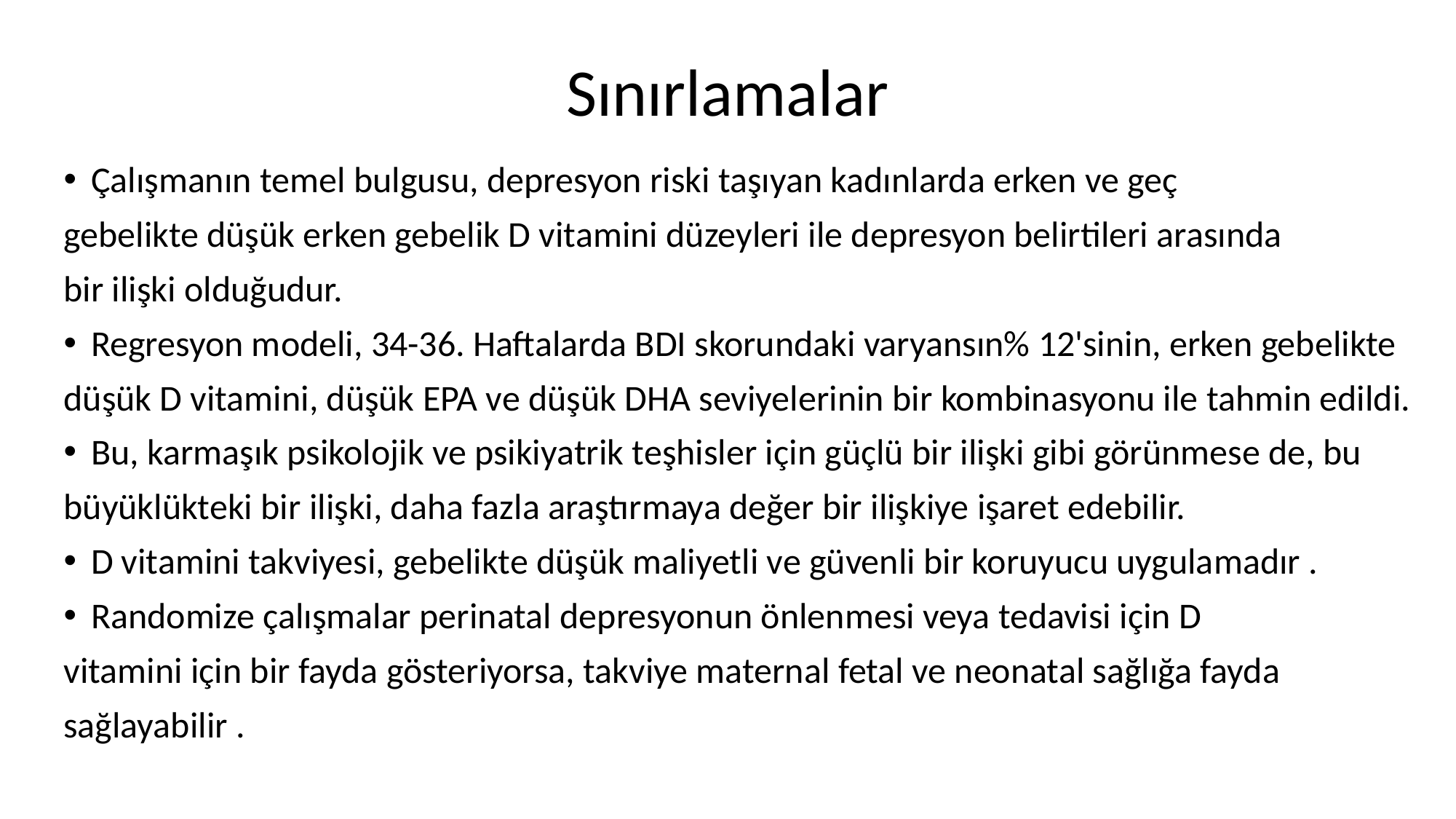

# Sınırlamalar
Çalışmanın temel bulgusu, depresyon riski taşıyan kadınlarda erken ve geç
gebelikte düşük erken gebelik D vitamini düzeyleri ile depresyon belirtileri arasında
bir ilişki olduğudur.
Regresyon modeli, 34-36. Haftalarda BDI skorundaki varyansın% 12'sinin, erken gebelikte
düşük D vitamini, düşük EPA ve düşük DHA seviyelerinin bir kombinasyonu ile tahmin edildi.
Bu, karmaşık psikolojik ve psikiyatrik teşhisler için güçlü bir ilişki gibi görünmese de, bu
büyüklükteki bir ilişki, daha fazla araştırmaya değer bir ilişkiye işaret edebilir.
D vitamini takviyesi, gebelikte düşük maliyetli ve güvenli bir koruyucu uygulamadır .
Randomize çalışmalar perinatal depresyonun önlenmesi veya tedavisi için D
vitamini için bir fayda gösteriyorsa, takviye maternal fetal ve neonatal sağlığa fayda
sağlayabilir .